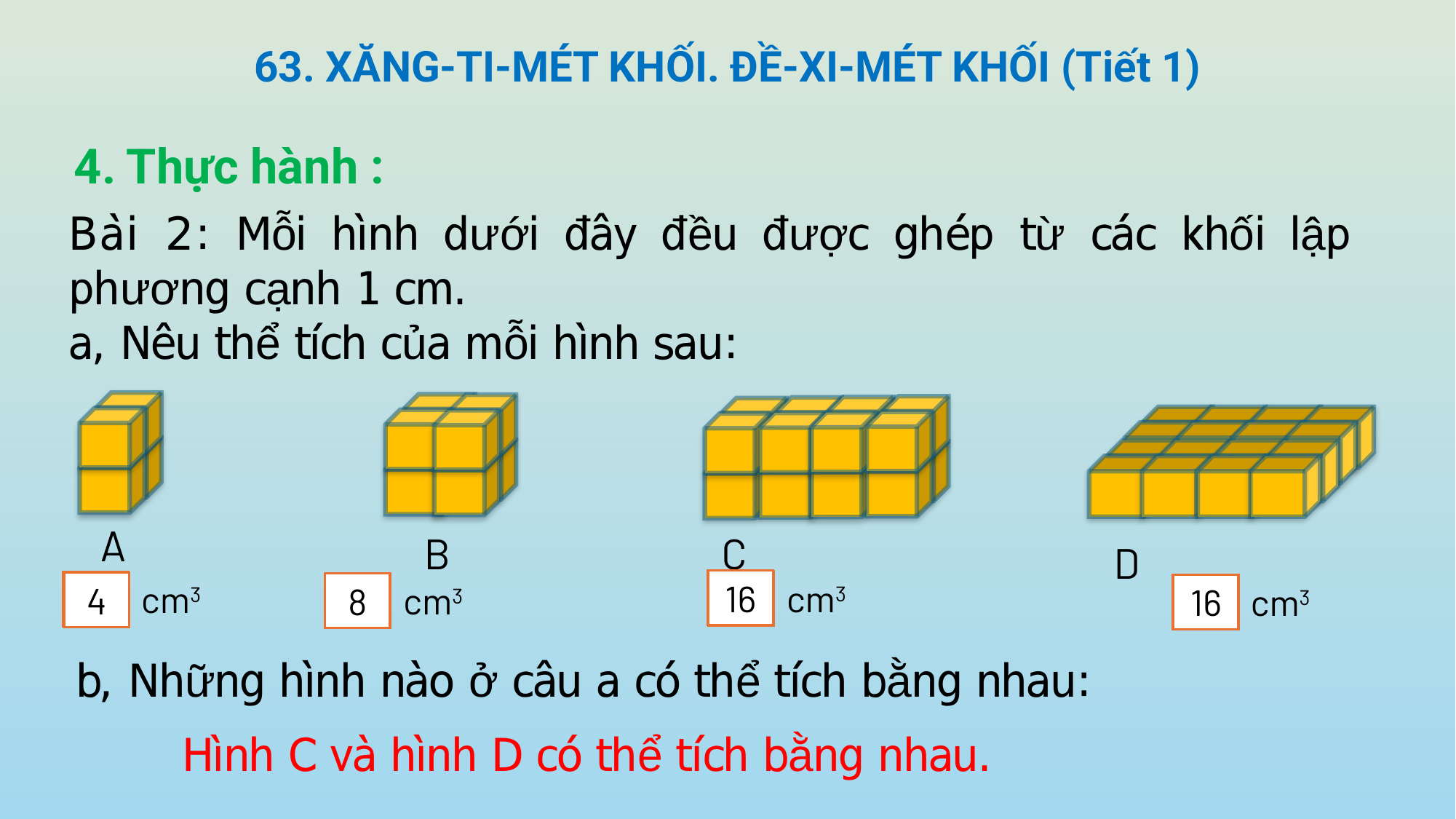

63. XĂNG-TI-MÉT KHỐI. ĐỀ-XI-MÉT KHỐI (Tiết 1)
4. Thực hành :

Bài 2: Mỗi hình dưới đây đều được ghép từ các khối lập phương cạnh 1 cm.
a, Nêu thể tích của mỗi hình sau:

A

B

C

D
16
cm3
?
cm3
?
4
cm3
?
8
cm3
?
16
b, Những hình nào ở câu a có thể tích bằng nhau:
Hình C và hình D có thể tích bằng nhau.